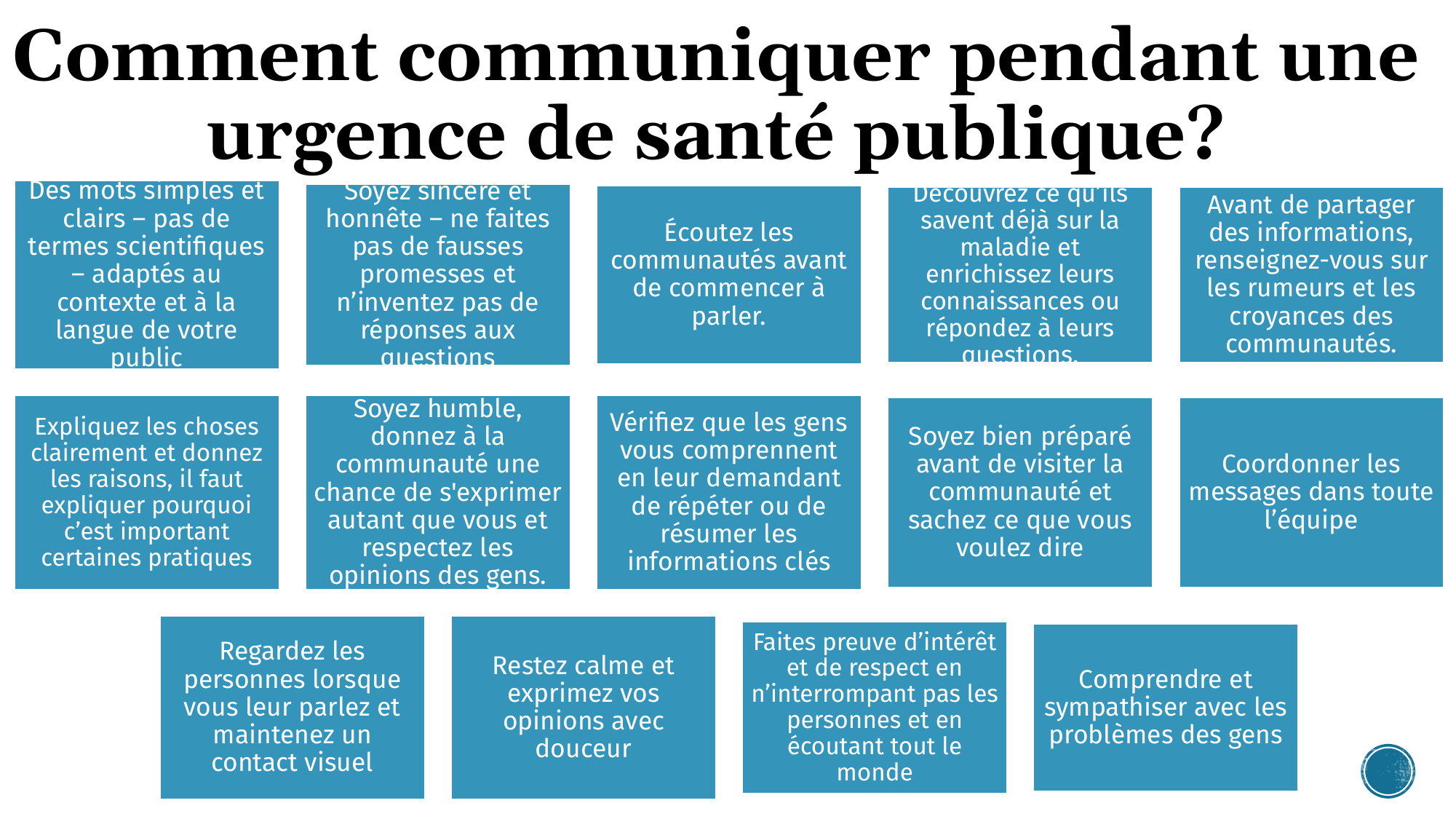

# Comment communiquer pendant une urgence de santé publique?
Des mots simples et clairs – pas de termes scientifiques – adaptés au contexte et à la langue de votre public
Soyez sincère et honnête – ne faites pas de fausses promesses et n’inventez pas de réponses aux questions
Écoutez les communautés avant de commencer à parler.
Découvrez ce qu’ils savent déjà sur la maladie et enrichissez leurs connaissances ou répondez à leurs questions.
Avant de partager des informations, renseignez-vous sur les rumeurs et les croyances des communautés.
Expliquez les choses clairement et donnez les raisons, il faut expliquer pourquoi c’est important certaines pratiques
Soyez humble, donnez à la communauté une chance de s'exprimer autant que vous et respectez les opinions des gens.
Vérifiez que les gens vous comprennent en leur demandant de répéter ou de résumer les informations clés
Soyez bien préparé avant de visiter la communauté et sachez ce que vous voulez dire
Coordonner les messages dans toute l’équipe
Regardez les personnes lorsque vous leur parlez et maintenez un contact visuel
Restez calme et exprimez vos opinions avec douceur
Faites preuve d’intérêt et de respect en n’interrompant pas les personnes et en écoutant tout le monde
Comprendre et sympathiser avec les problèmes des gens